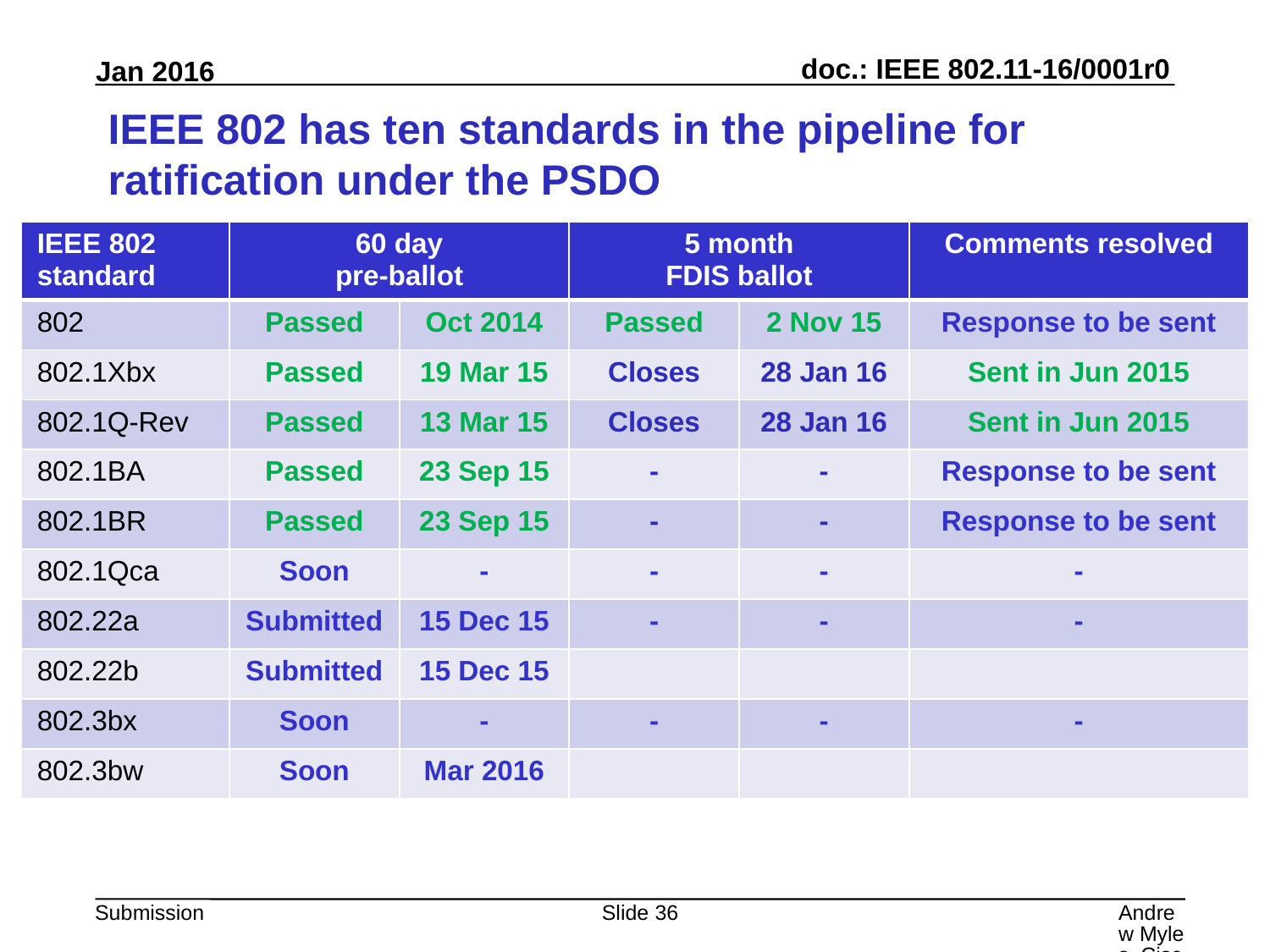

# IEEE 802 has ten standards in the pipeline for ratification under the PSDO
| IEEE 802 standard | 60 day pre-ballot |  | 5 month FDIS ballot |  | Comments resolved |
| --- | --- | --- | --- | --- | --- |
| 802 | Passed | Oct 2014 | Passed | 2 Nov 15 | Response to be sent |
| 802.1Xbx | Passed | 19 Mar 15 | Closes | 28 Jan 16 | Sent in Jun 2015 |
| 802.1Q-Rev | Passed | 13 Mar 15 | Closes | 28 Jan 16 | Sent in Jun 2015 |
| 802.1BA | Passed | 23 Sep 15 | - | - | Response to be sent |
| 802.1BR | Passed | 23 Sep 15 | - | - | Response to be sent |
| 802.1Qca | Soon | - | - | - | - |
| 802.22a | Submitted | 15 Dec 15 | - | - | - |
| 802.22b | Submitted | 15 Dec 15 |  |  |  |
| 802.3bx | Soon | - | - | - | - |
| 802.3bw | Soon | Mar 2016 |  |  |  |
Slide 36
Andrew Myles, Cisco